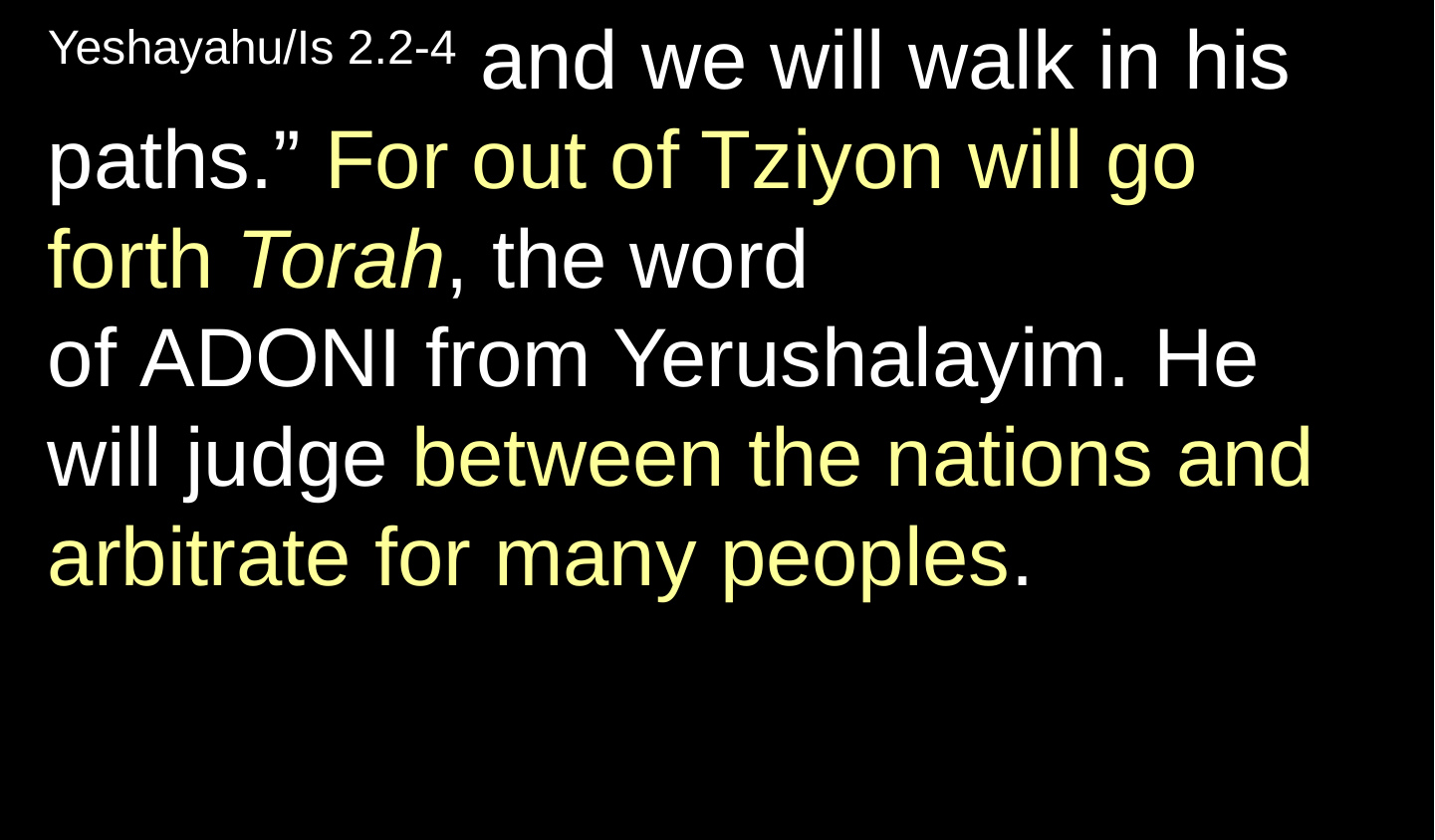

Yeshayahu/Is 2.2-4 and we will walk in his paths.” For out of Tziyon will go forth Torah, the word of Adoni from Yerushalayim. He will judge between the nations and arbitrate for many peoples.